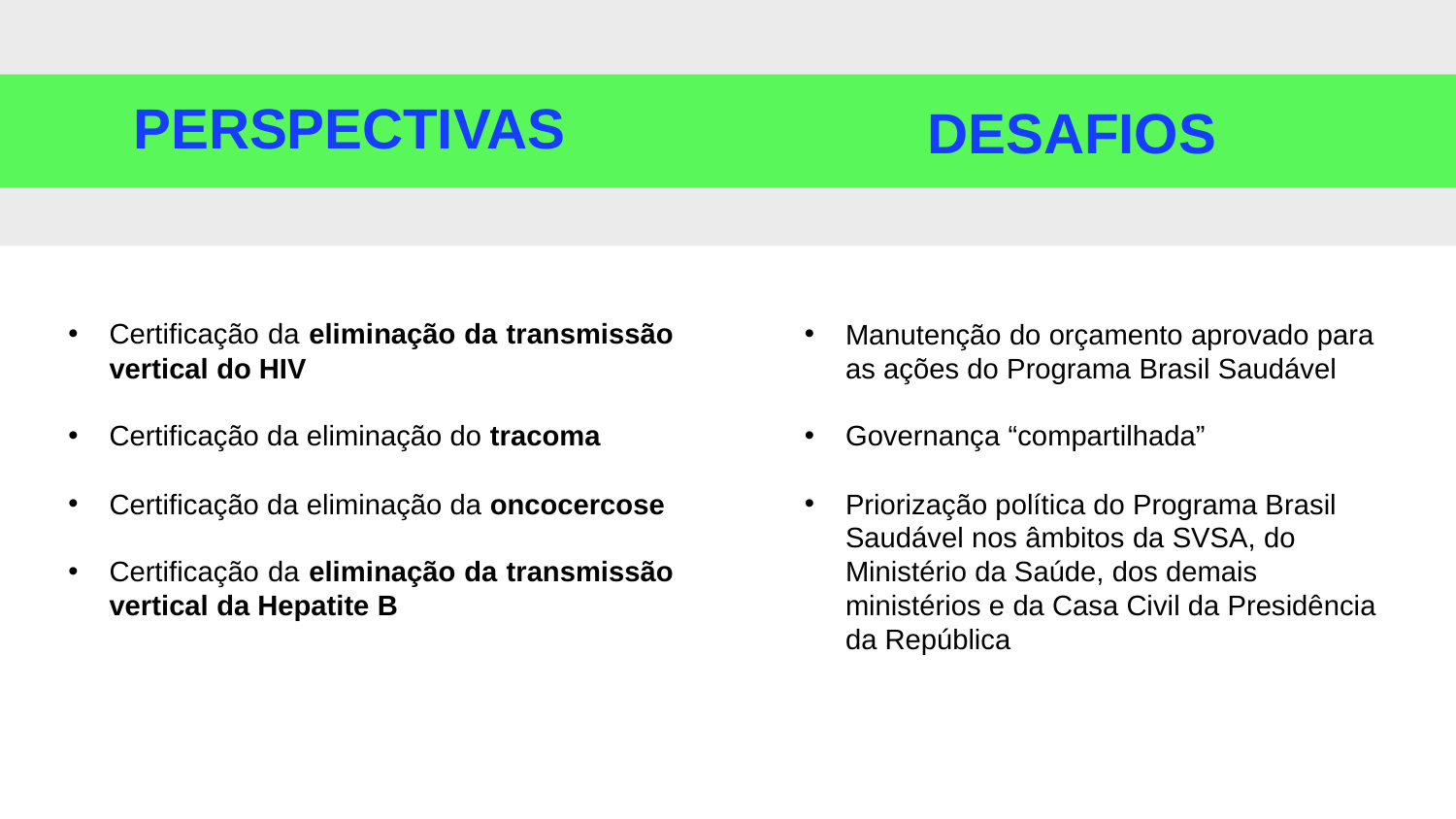

# PERSPECTIVAS
DESAFIOS
Certificação da eliminação da transmissão vertical do HIV

Certificação da eliminação do tracoma

Certificação da eliminação da oncocercose

Certificação da eliminação da transmissão vertical da Hepatite B

Manutenção do orçamento aprovado para as ações do Programa Brasil Saudável

Governança “compartilhada”

Priorização política do Programa Brasil Saudável nos âmbitos da SVSA, do Ministério da Saúde, dos demais ministérios e da Casa Civil da Presidência da República